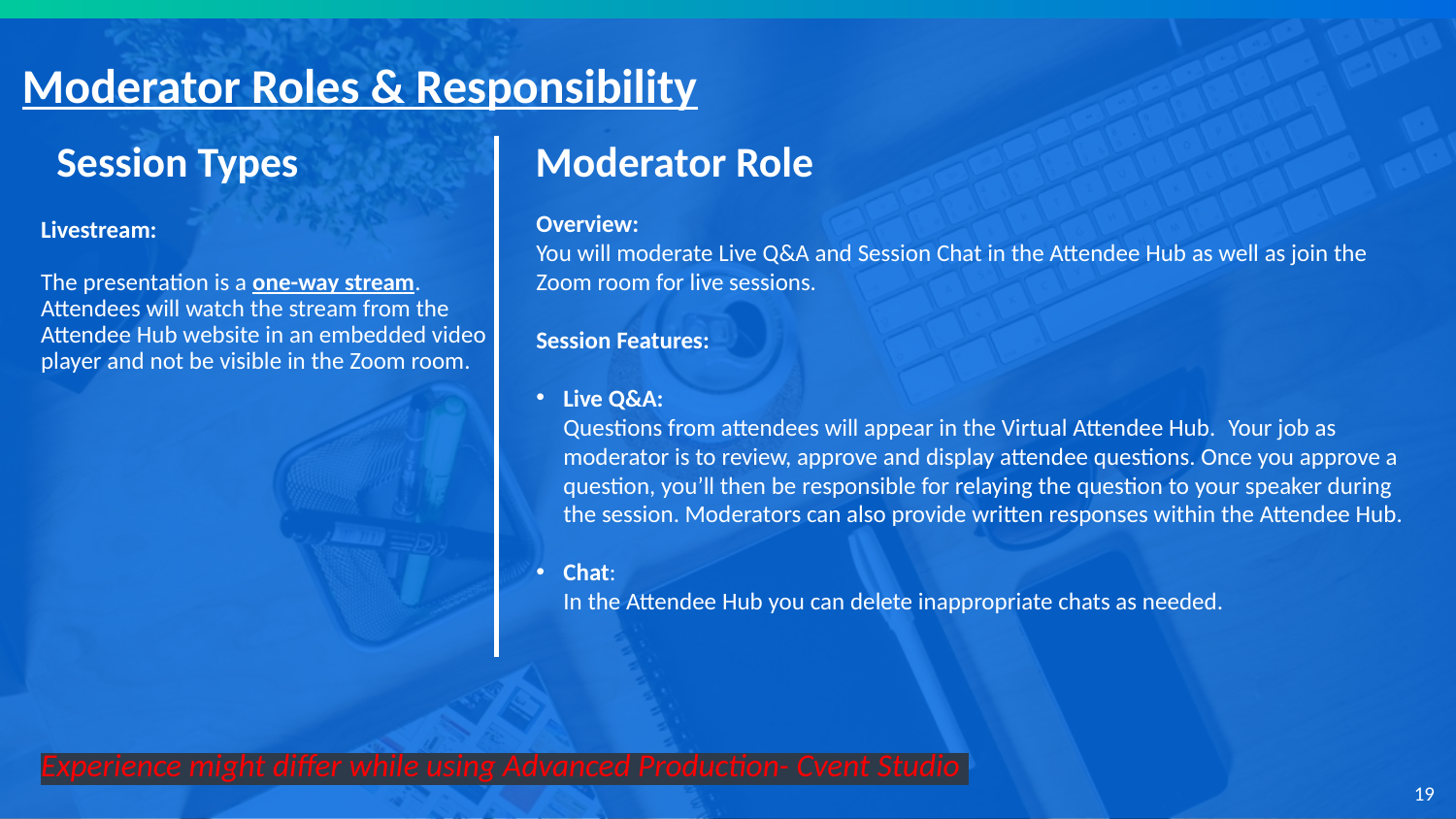

Moderator Roles & Responsibility
Session Types
Moderator Role

Overview:
You will moderate Live Q&A and Session Chat in the Attendee Hub as well as join the Zoom room for live sessions.

Session Features:

Live Q&A:
Questions from attendees will appear in the Virtual Attendee Hub.  Your job as moderator is to review, approve and display attendee questions. Once you approve a question, you’ll then be responsible for relaying the question to your speaker during the session. Moderators can also provide written responses within the Attendee Hub.

Chat:
In the Attendee Hub you can delete inappropriate chats as needed.
Livestream:
The presentation is a one-way stream. Attendees will watch the stream from the Attendee Hub website in an embedded video player and not be visible in the Zoom room.

Experience might differ while using Advanced Production- Cvent Studio
19